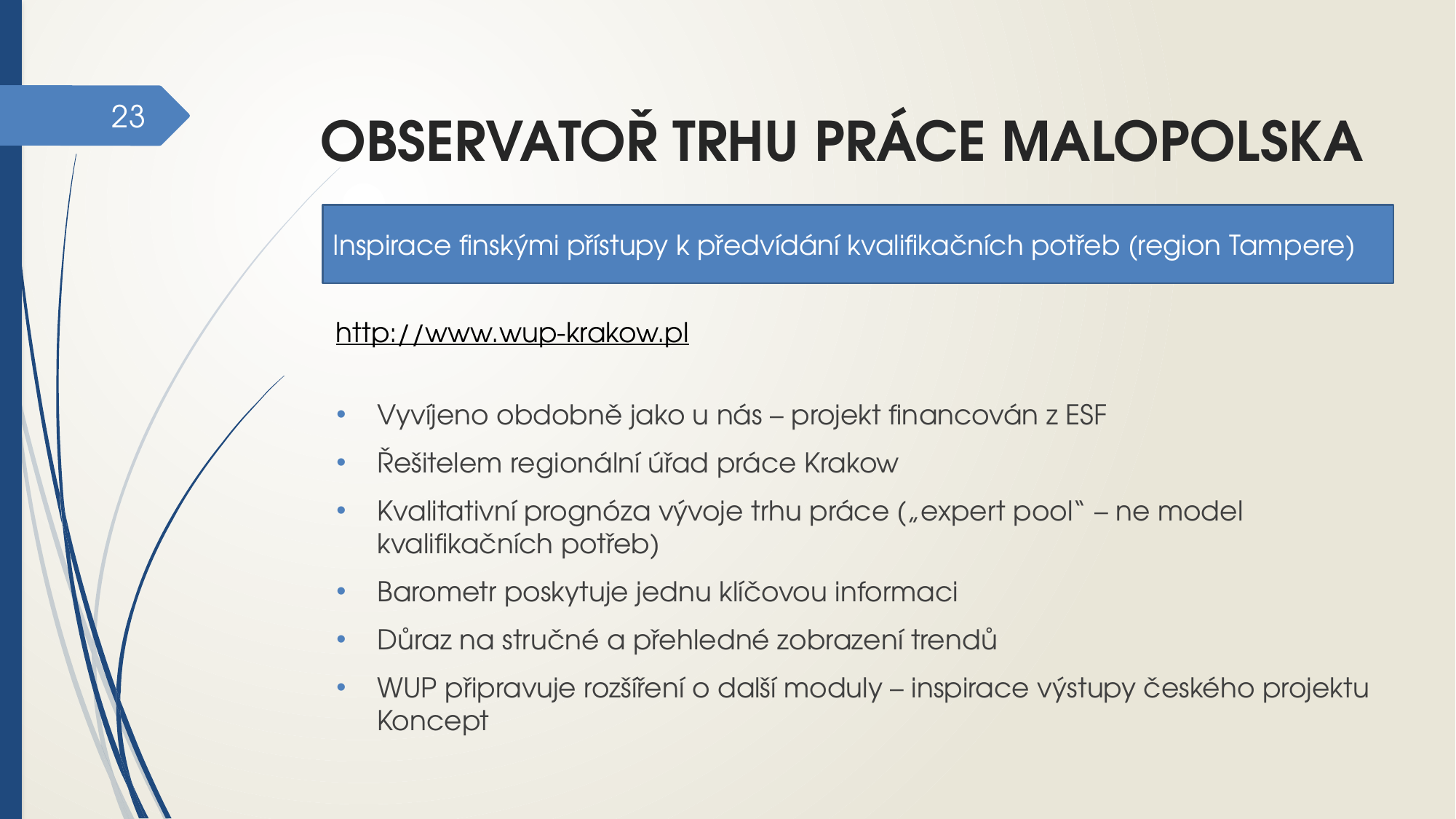

23
# observatoř trhu práce malopolska
Inspirace finskými přístupy k předvídání kvalifikačních potřeb (region Tampere)
http://www.wup-krakow.pl
Vyvíjeno obdobně jako u nás – projekt financován z ESF
Řešitelem regionální úřad práce Krakow
Kvalitativní prognóza vývoje trhu práce („expert pool“ – ne model kvalifikačních potřeb)
Barometr poskytuje jednu klíčovou informaci
Důraz na stručné a přehledné zobrazení trendů
WUP připravuje rozšíření o další moduly – inspirace výstupy českého projektu Koncept